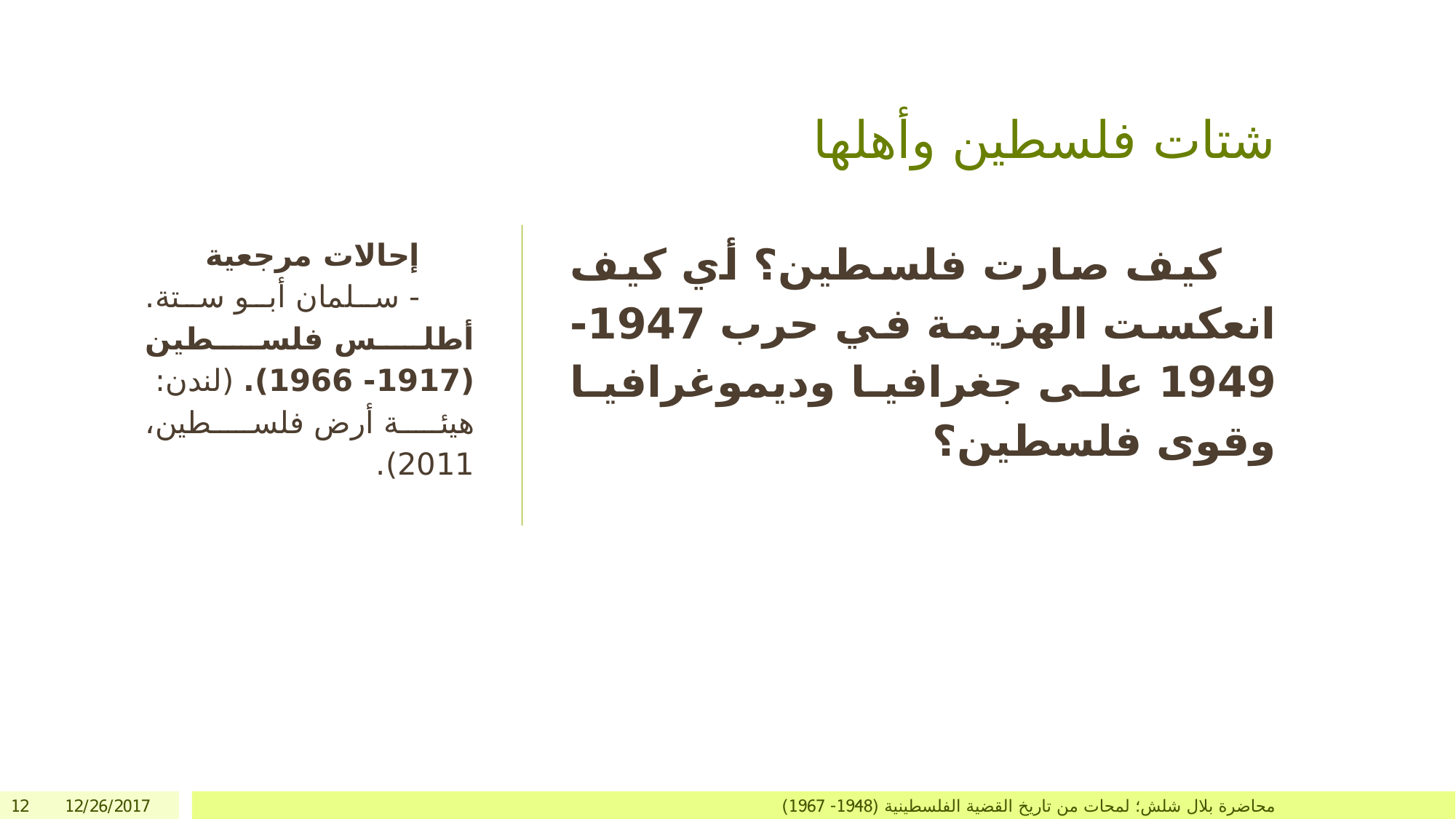

# شتات فلسطين وأهلها
إحالات مرجعية
- سلمان أبو ستة. أطلس فلسطين (1917- 1966). (لندن: هيئة أرض فلسطين، 2011).
كيف صارت فلسطين؟ أي كيف انعكست الهزيمة في حرب 1947- 1949 على جغرافيا وديموغرافيا وقوى فلسطين؟
12
12/26/2017
محاضرة بلال شلش؛ لمحات من تاريخ القضية الفلسطينية (1948- 1967)